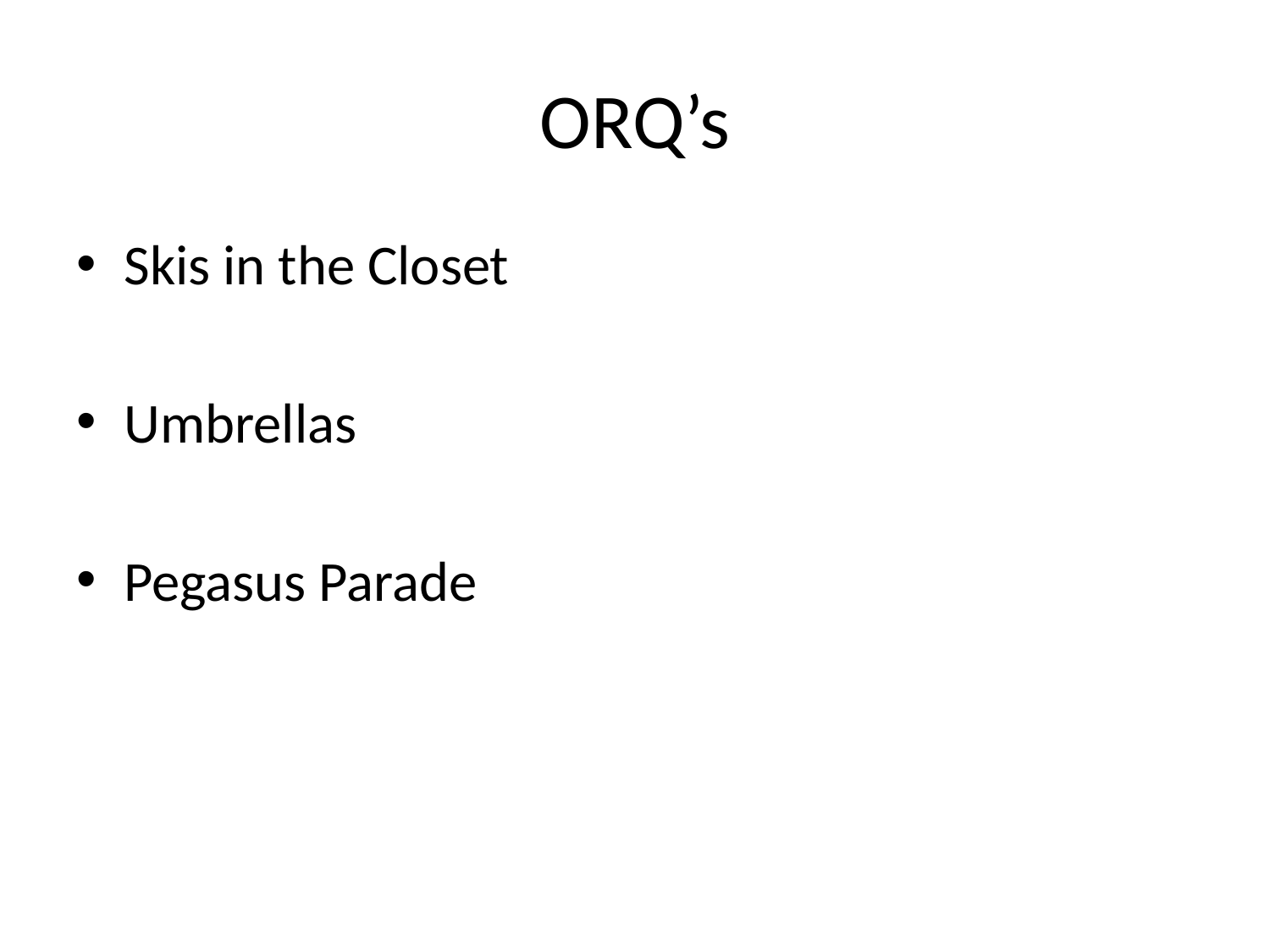

# ORQ’s
Skis in the Closet

Umbrellas

Pegasus Parade